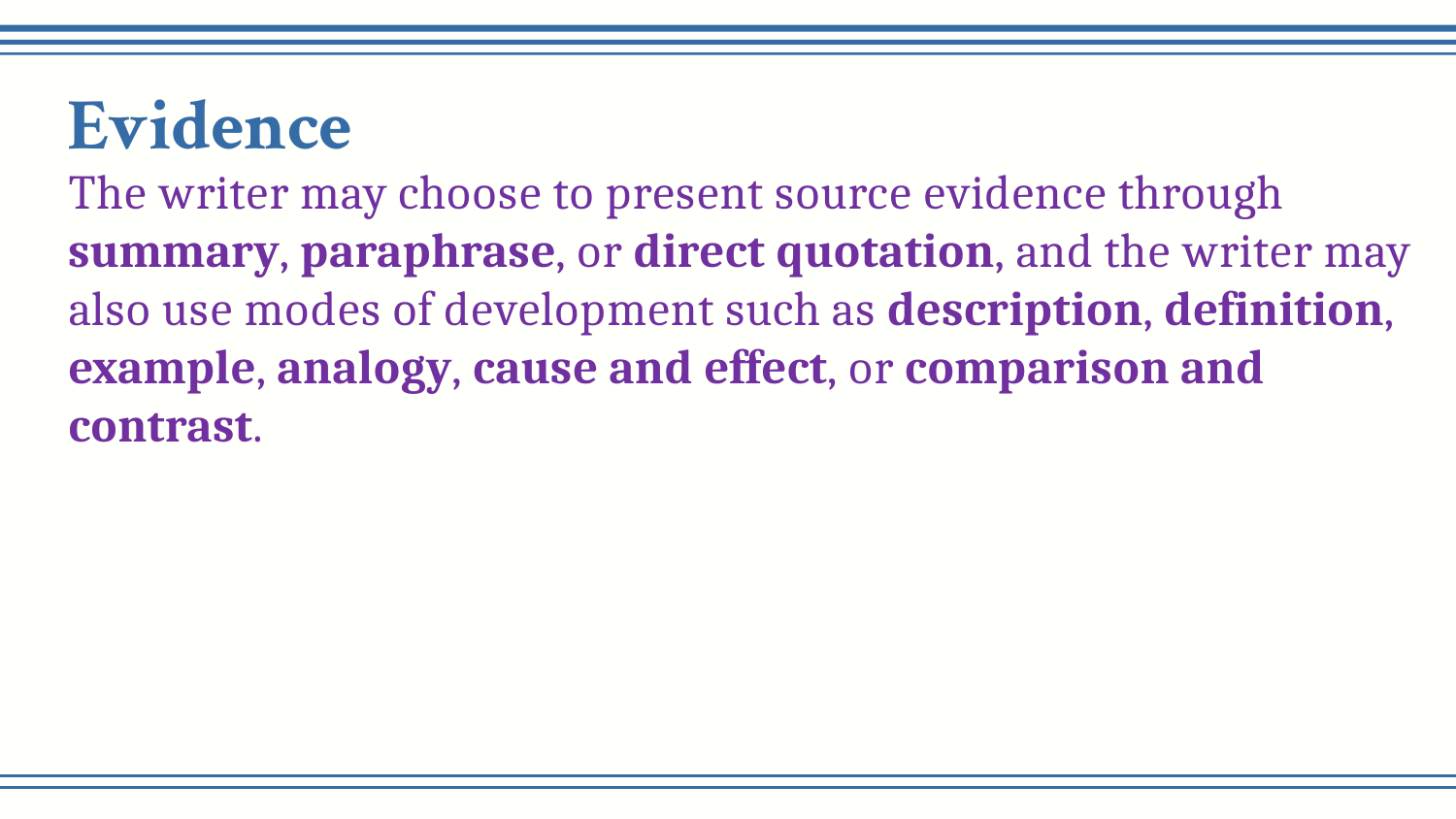

# Evidence
The writer may choose to present source evidence through summary, paraphrase, or direct quotation, and the writer may also use modes of development such as description, definition, example, analogy, cause and effect, or comparison and contrast.